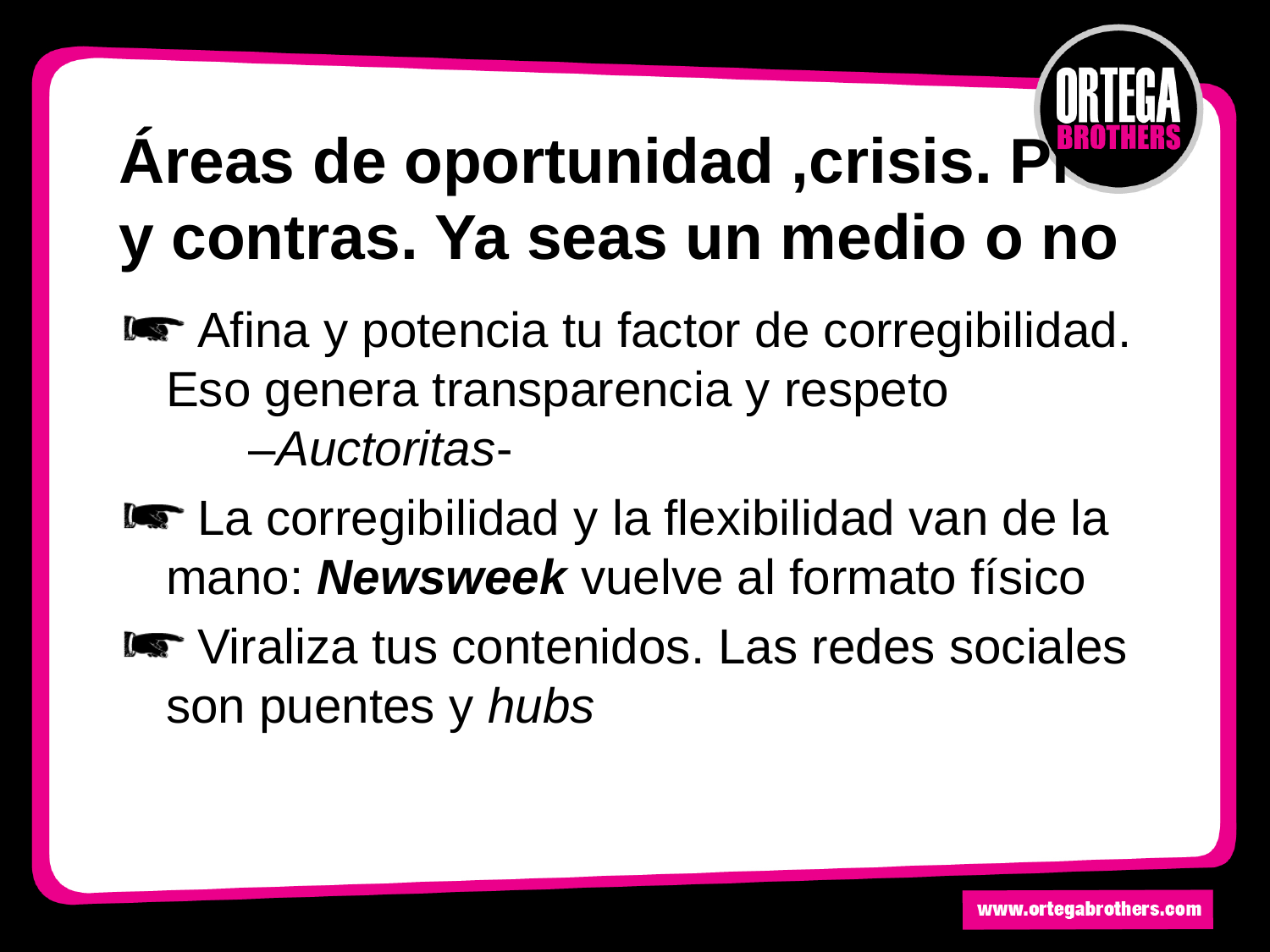

# Áreas de oportunidad ,crisis. Pros y contras. Ya seas un medio o no
Afina y potencia tu factor de corregibilidad. Eso genera transparencia y respeto                    –Auctoritas-
La corregibilidad y la flexibilidad van de la mano: Newsweek vuelve al formato físico
Viraliza tus contenidos. Las redes sociales son puentes y hubs